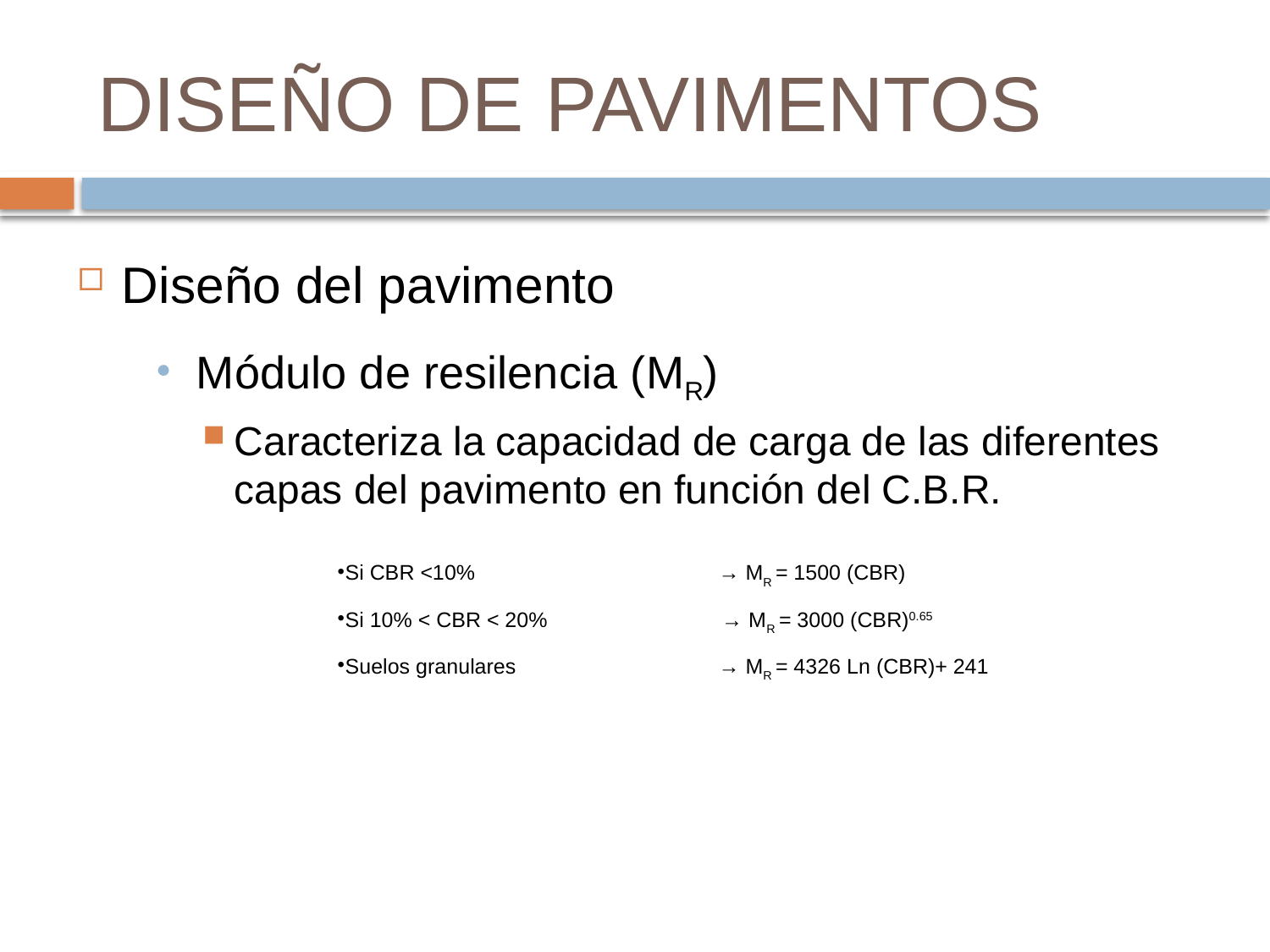

# DISEÑO DE PAVIMENTOS
Diseño del pavimento

Módulo de resilencia (MR)
Caracteriza la capacidad de carga de las diferentes capas del pavimento en función del C.B.R.

Si CBR <10% 		→ MR = 1500 (CBR)

Si 10% < CBR < 20%	                      → MR = 3000 (CBR)0.65

Suelos granulares		→ MR = 4326 Ln (CBR)+ 241